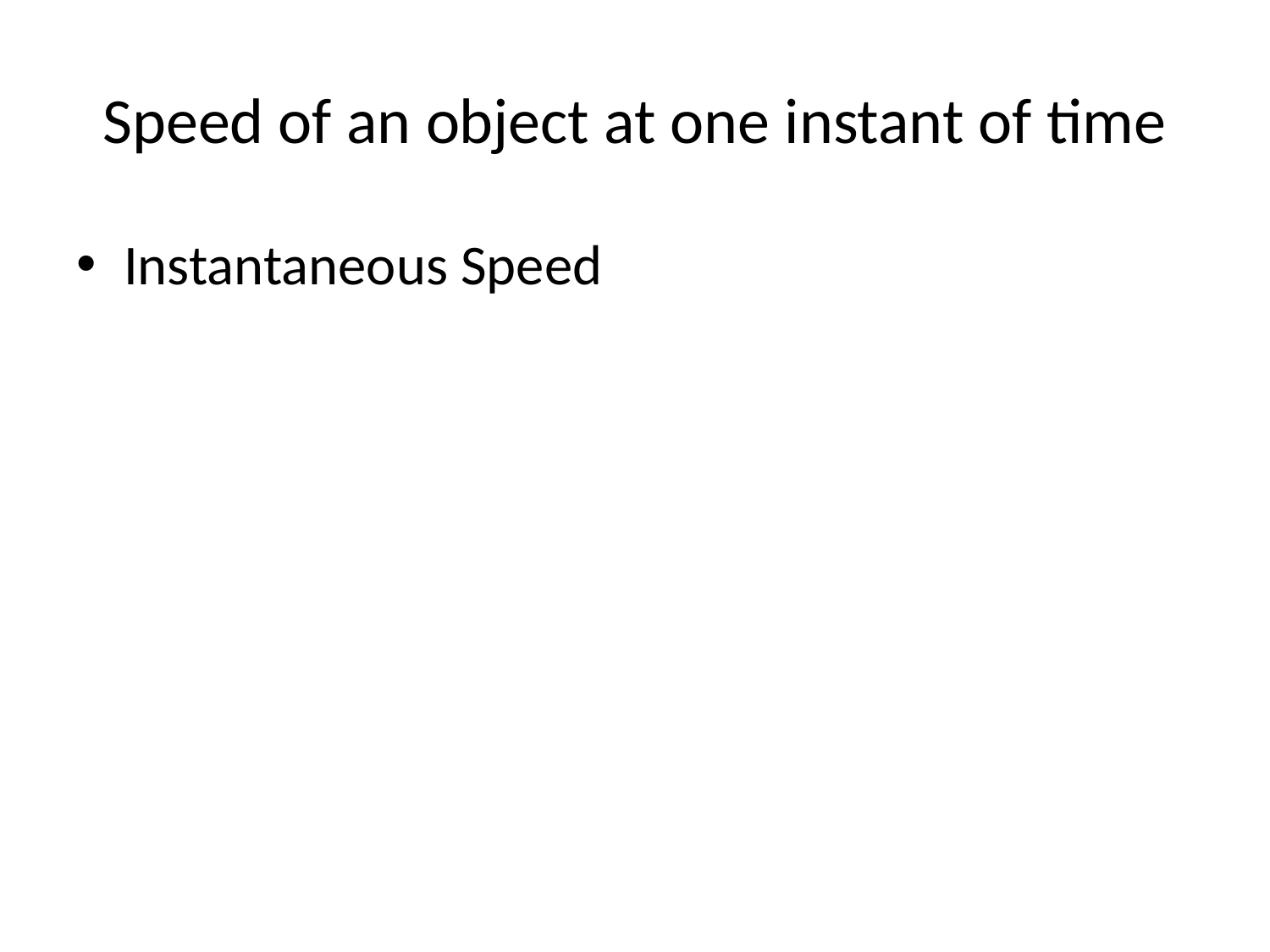

# Speed of an object at one instant of time
Instantaneous Speed